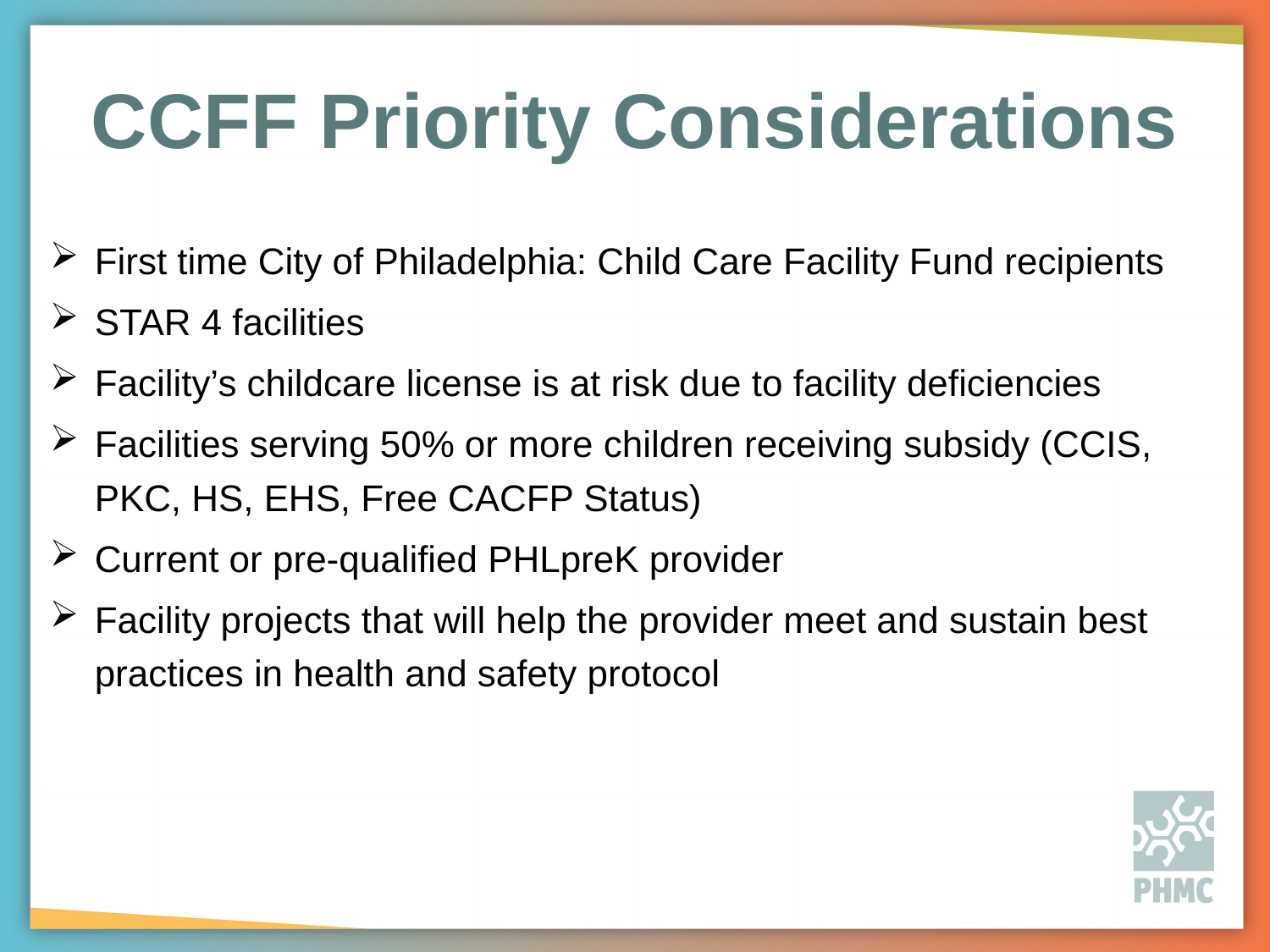

# CCFF Priority Considerations
First time City of Philadelphia: Child Care Facility Fund recipients
STAR 4 facilities
Facility’s childcare license is at risk due to facility deficiencies
Facilities serving 50% or more children receiving subsidy (CCIS, PKC, HS, EHS, Free CACFP Status)
Current or pre-qualified PHLpreK provider
Facility projects that will help the provider meet and sustain best practices in health and safety protocol